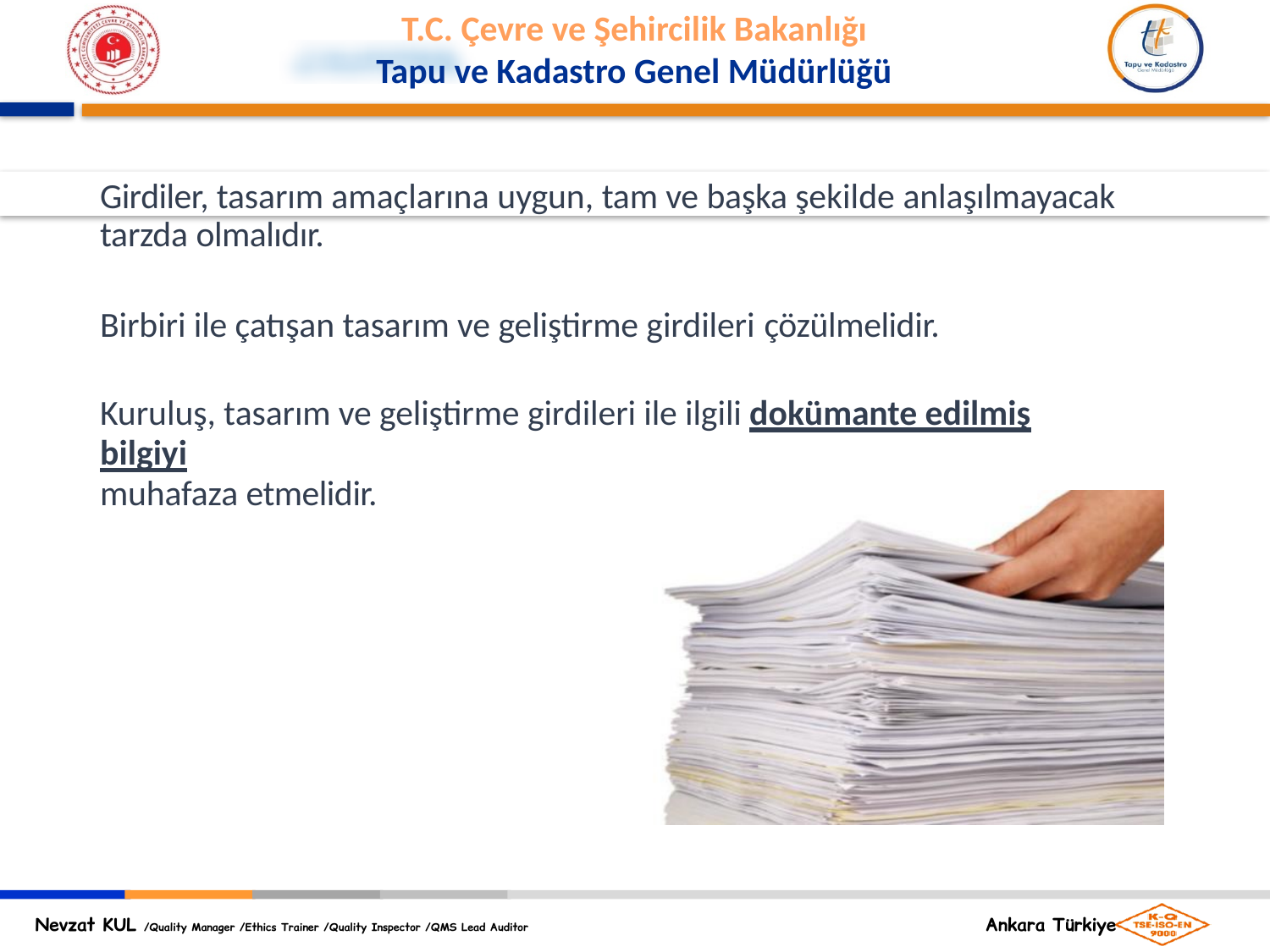

Girdiler, tasarım amaçlarına uygun, tam ve başka şekilde anlaşılmayacak  tarzda olmalıdır.

Birbiri ile çatışan tasarım ve geliştirme girdileri çözülmelidir.

Kuruluş, tasarım ve geliştirme girdileri ile ilgili dokümante edilmiş bilgiyi
muhafaza etmelidir.